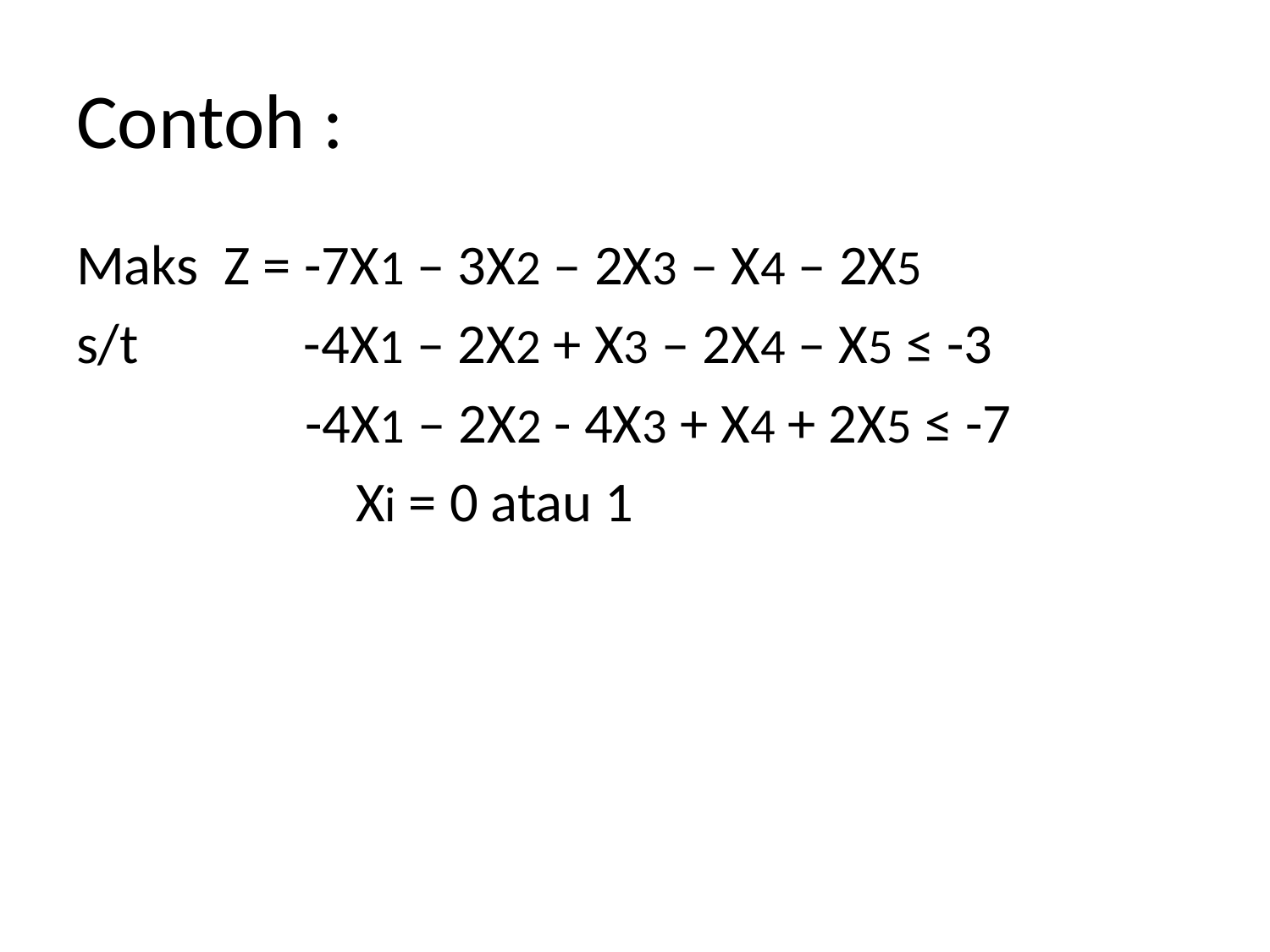

# Contoh :
Maks  Z = -7X1 – 3X2 – 2X3 – X4 – 2X5
s/t             -4X1 – 2X2 + X3 – 2X4 – X5 ≤ -3
                  -4X1 – 2X2 - 4X3 + X4 + 2X5 ≤ -7
                      Xi = 0 atau 1